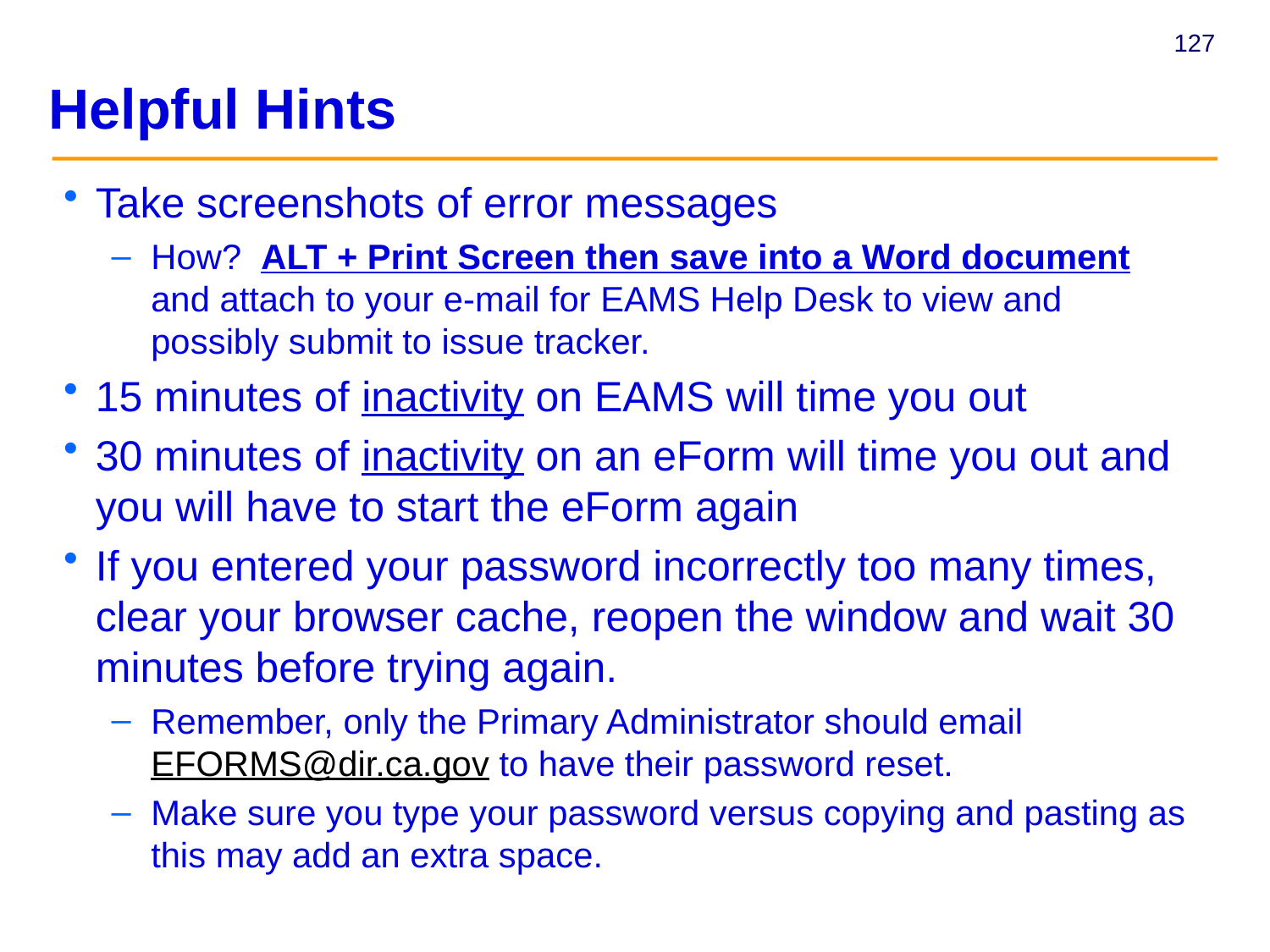

Helpful Hints
Take screenshots of error messages
How?  ALT + Print Screen then save into a Word document and attach to your e-mail for EAMS Help Desk to view and possibly submit to issue tracker.
15 minutes of inactivity on EAMS will time you out
30 minutes of inactivity on an eForm will time you out and you will have to start the eForm again
If you entered your password incorrectly too many times, clear your browser cache, reopen the window and wait 30 minutes before trying again.
Remember, only the Primary Administrator should email EFORMS@dir.ca.gov to have their password reset.
Make sure you type your password versus copying and pasting as this may add an extra space.